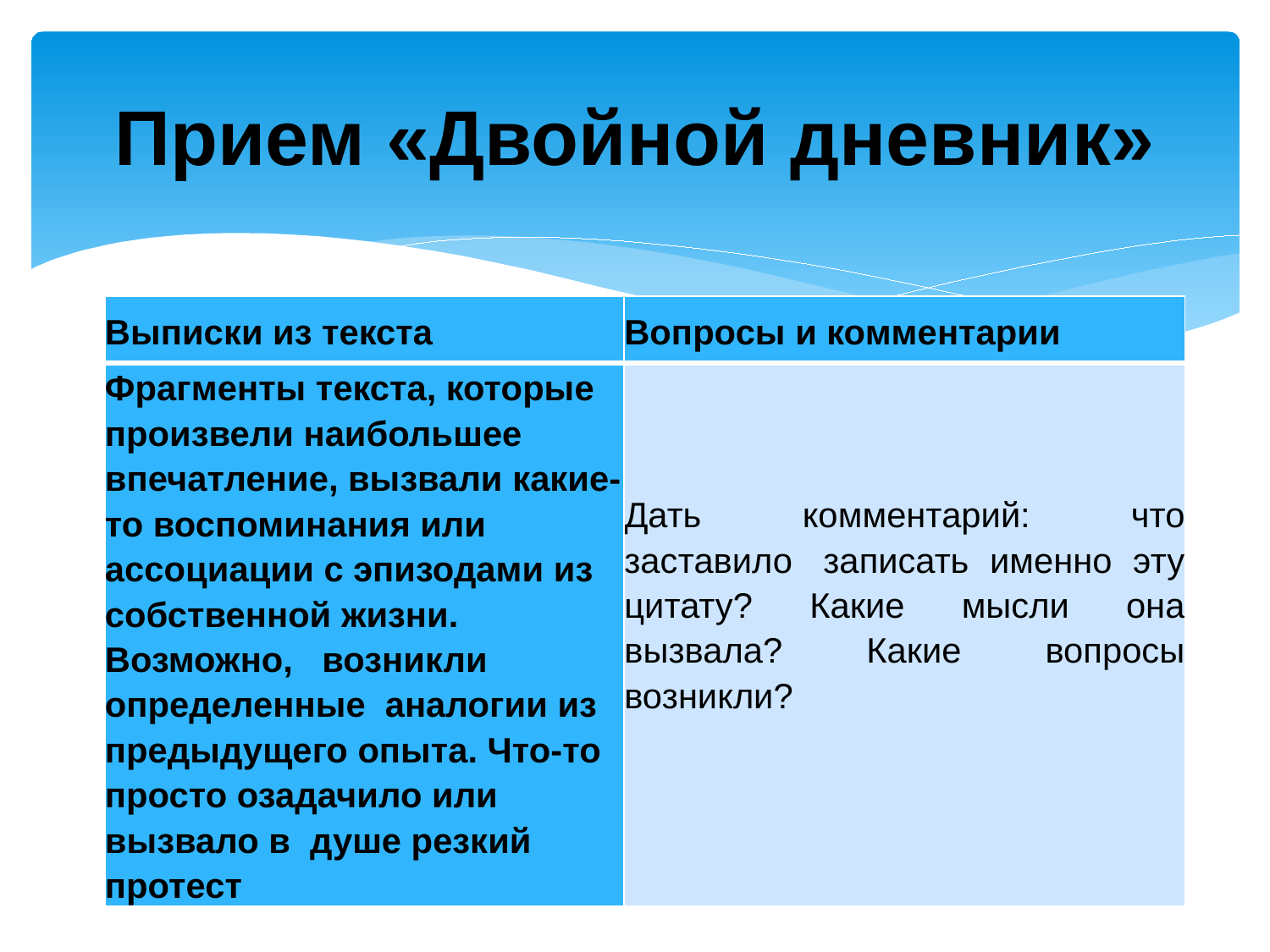

# Прием «Двойной дневник»
| Выписки из текста | Вопросы и комментарии |
| --- | --- |
| Фрагменты текста, которые произвели наибольшее впечатление, вызвали какие-то воспоминания или ассоциации с эпизодами из собственной жизни. Возможно,   возникли определенные  аналогии из предыдущего опыта. Что-то  просто озадачило или вызвало в  душе резкий протест | Дать комментарий: что заставило  записать именно эту цитату? Какие мысли она вызвала? Какие вопросы возникли? |